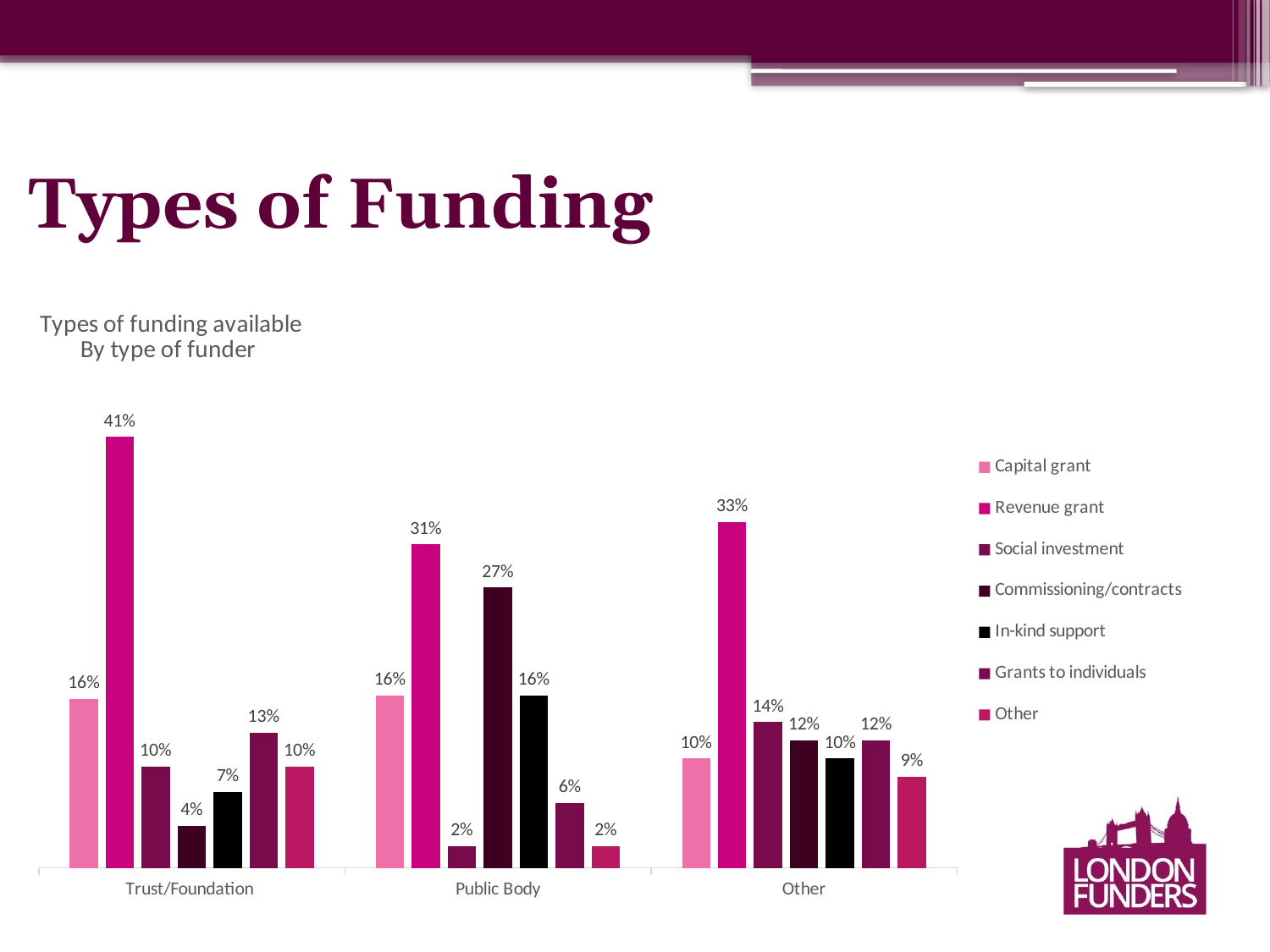

# Types of Funding

### Chart: Types of funding available
By type of funder

| Category | Capital grant | Revenue grant | Social investment | Commissioning/contracts | In-kind support | Grants to individuals | Other |
|---|---|---|---|---|---|---|---|
| Trust/Foundation  | 0.16 | 0.408 | 0.096 | 0.04 | 0.072 | 0.128 | 0.096 |
| Public Body | 0.16326530612244897 | 0.30612244897959184 | 0.02040816326530612 | 0.2653061224489796 | 0.16326530612244897 | 0.061224489795918366 | 0.02040816326530612 |
| Other | 0.10344827586206896 | 0.3275862068965517 | 0.13793103448275862 | 0.1206896551724138 | 0.10344827586206896 | 0.1206896551724138 | 0.08620689655172414 |